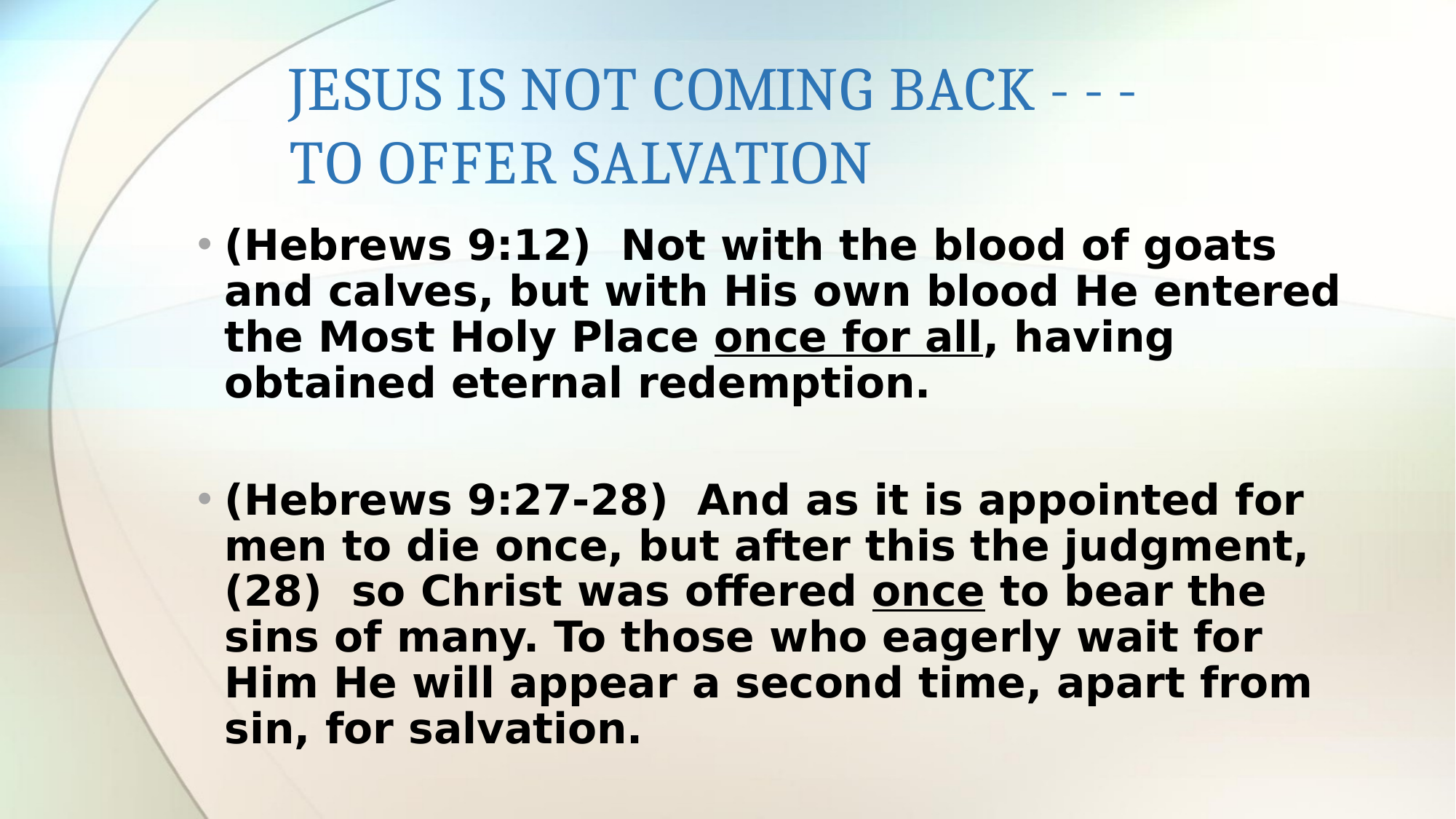

# JESUS IS NOT COMING BACK - - - TO OFFER SALVATION
(Hebrews 9:12)  Not with the blood of goats and calves, but with His own blood He entered the Most Holy Place once for all, having obtained eternal redemption.

(Hebrews 9:27-28)  And as it is appointed for men to die once, but after this the judgment,  (28)  so Christ was offered once to bear the sins of many. To those who eagerly wait for Him He will appear a second time, apart from sin, for salvation.